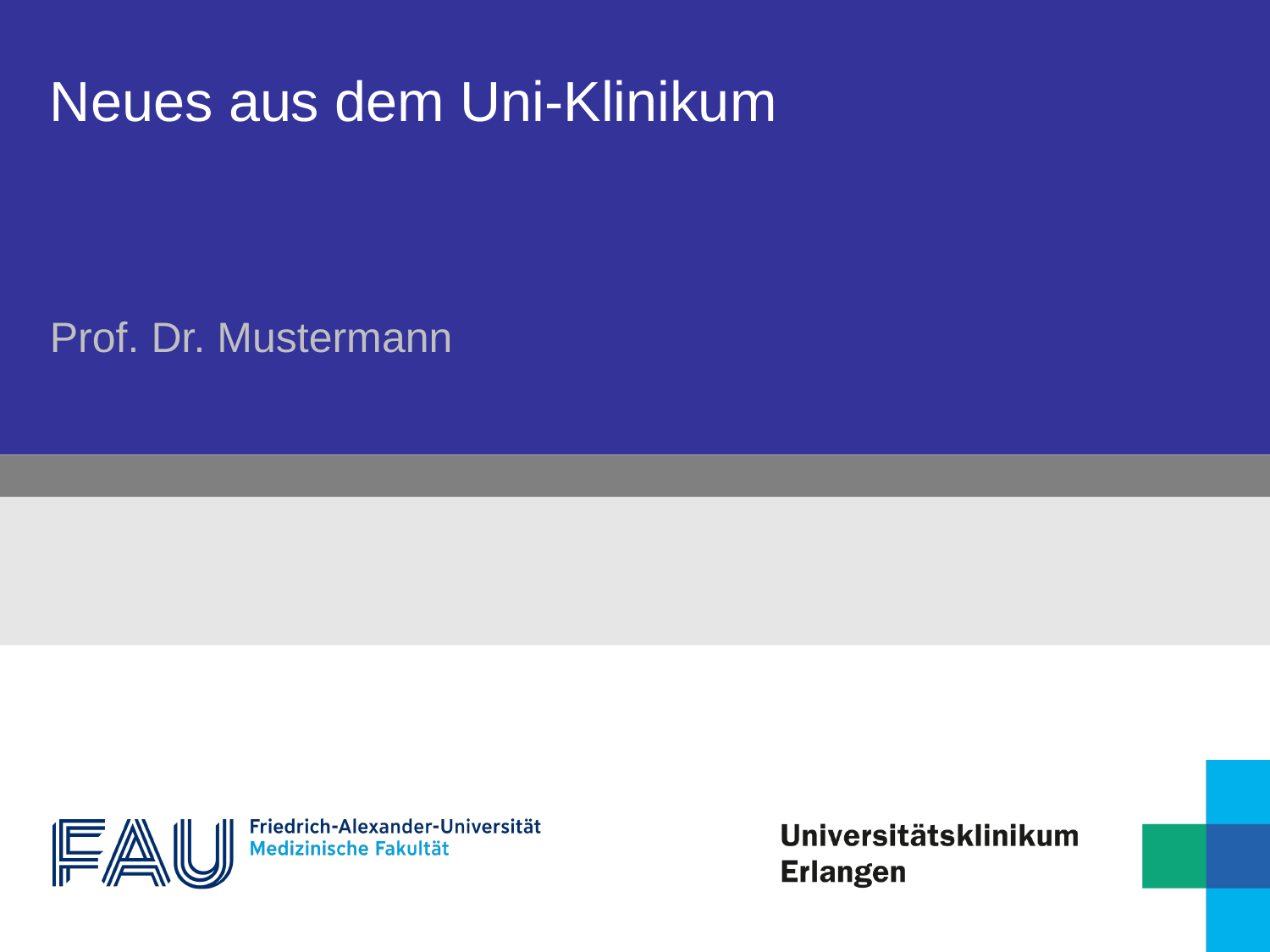

# Neues aus dem Uni-Klinikum
Prof. Dr. Mustermann